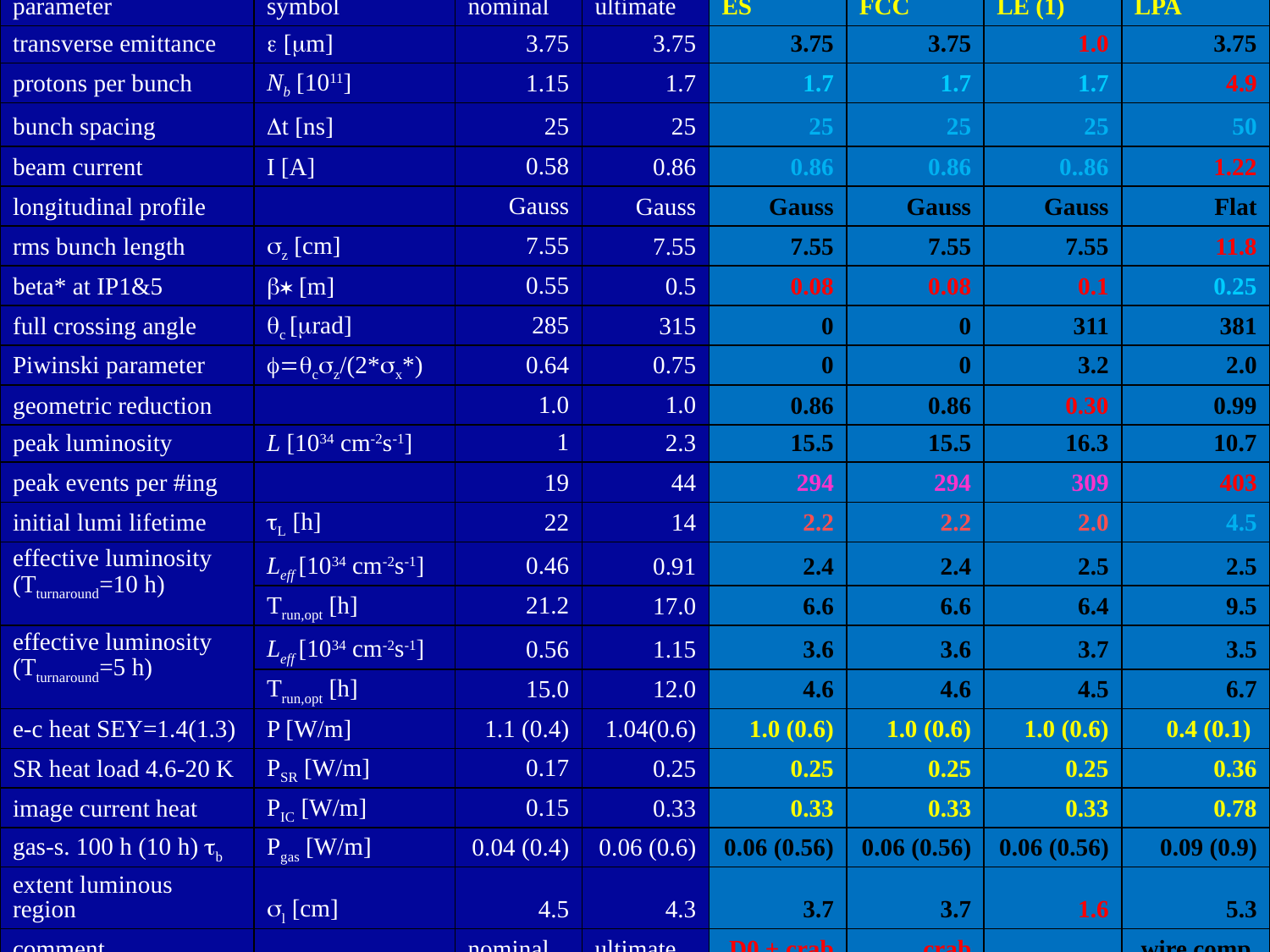

| parameter | symbol | nominal | ultimate | ES | FCC | LE (1) | LPA |
| --- | --- | --- | --- | --- | --- | --- | --- |
| transverse emittance | ε [μm] | 3.75 | 3.75 | 3.75 | 3.75 | 1.0 | 3.75 |
| protons per bunch | Nb [1011] | 1.15 | 1.7 | 1.7 | 1.7 | 1.7 | 4.9 |
| bunch spacing | Δt [ns] | 25 | 25 | 25 | 25 | 25 | 50 |
| beam current | I [A] | 0.58 | 0.86 | 0.86 | 0.86 | 0..86 | 1.22 |
| longitudinal profile |  | Gauss | Gauss | Gauss | Gauss | Gauss | Flat |
| rms bunch length | σz [cm] | 7.55 | 7.55 | 7.55 | 7.55 | 7.55 | 11.8 |
| beta\* at IP1&5 | β∗ [m] | 0.55 | 0.5 | 0.08 | 0.08 | 0.1 | 0.25 |
| full crossing angle | θc [μrad] | 285 | 315 | 0 | 0 | 311 | 381 |
| Piwinski parameter | φ=θcσz/(2\*σx\*) | 0.64 | 0.75 | 0 | 0 | 3.2 | 2.0 |
| geometric reduction |  | 1.0 | 1.0 | 0.86 | 0.86 | 0.30 | 0.99 |
| peak luminosity | L [1034 cm-2s-1] | 1 | 2.3 | 15.5 | 15.5 | 16.3 | 10.7 |
| peak events per #ing |  | 19 | 44 | 294 | 294 | 309 | 403 |
| initial lumi lifetime | τL [h] | 22 | 14 | 2.2 | 2.2 | 2.0 | 4.5 |
| effective luminosity (Tturnaround=10 h) | Leff [1034 cm-2s-1] | 0.46 | 0.91 | 2.4 | 2.4 | 2.5 | 2.5 |
|  | Trun,opt [h] | 21.2 | 17.0 | 6.6 | 6.6 | 6.4 | 9.5 |
| effective luminosity (Tturnaround=5 h) | Leff [1034 cm-2s-1] | 0.56 | 1.15 | 3.6 | 3.6 | 3.7 | 3.5 |
|  | Trun,opt [h] | 15.0 | 12.0 | 4.6 | 4.6 | 4.5 | 6.7 |
| e-c heat SEY=1.4(1.3) | P [W/m] | 1.1 (0.4) | 1.04(0.6) | 1.0 (0.6) | 1.0 (0.6) | 1.0 (0.6) | 0.4 (0.1) |
| SR heat load 4.6-20 K | PSR [W/m] | 0.17 | 0.25 | 0.25 | 0.25 | 0.25 | 0.36 |
| image current heat | PIC [W/m] | 0.15 | 0.33 | 0.33 | 0.33 | 0.33 | 0.78 |
| gas-s. 100 h (10 h) τb | Pgas [W/m] | 0.04 (0.4) | 0.06 (0.6) | 0.06 (0.56) | 0.06 (0.56) | 0.06 (0.56) | 0.09 (0.9) |
| extent luminous region | σl [cm] | 4.5 | 4.3 | 3.7 | 3.7 | 1.6 | 5.3 |
| comment |  | nominal | ultimate | D0 + crab | crab |  | wire comp. |